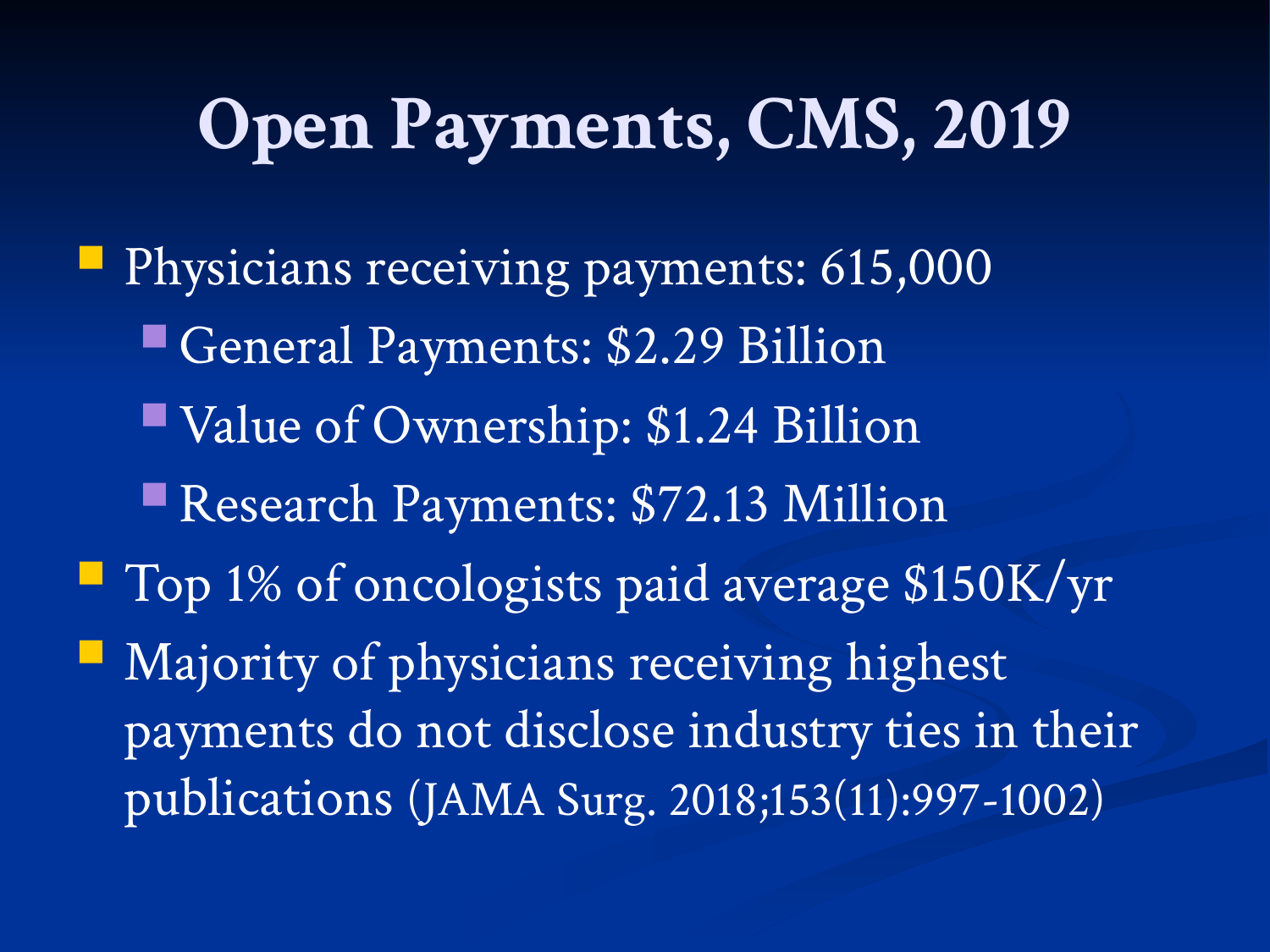

# Open Payments, CMS, 2019
Physicians receiving payments: 615,000
General Payments: $2.29 Billion
Value of Ownership: $1.24 Billion
Research Payments: $72.13 Million
Top 1% of oncologists paid average $150K/yr
Majority of physicians receiving highest payments do not disclose industry ties in their publications (JAMA Surg. 2018;153(11):997-1002)